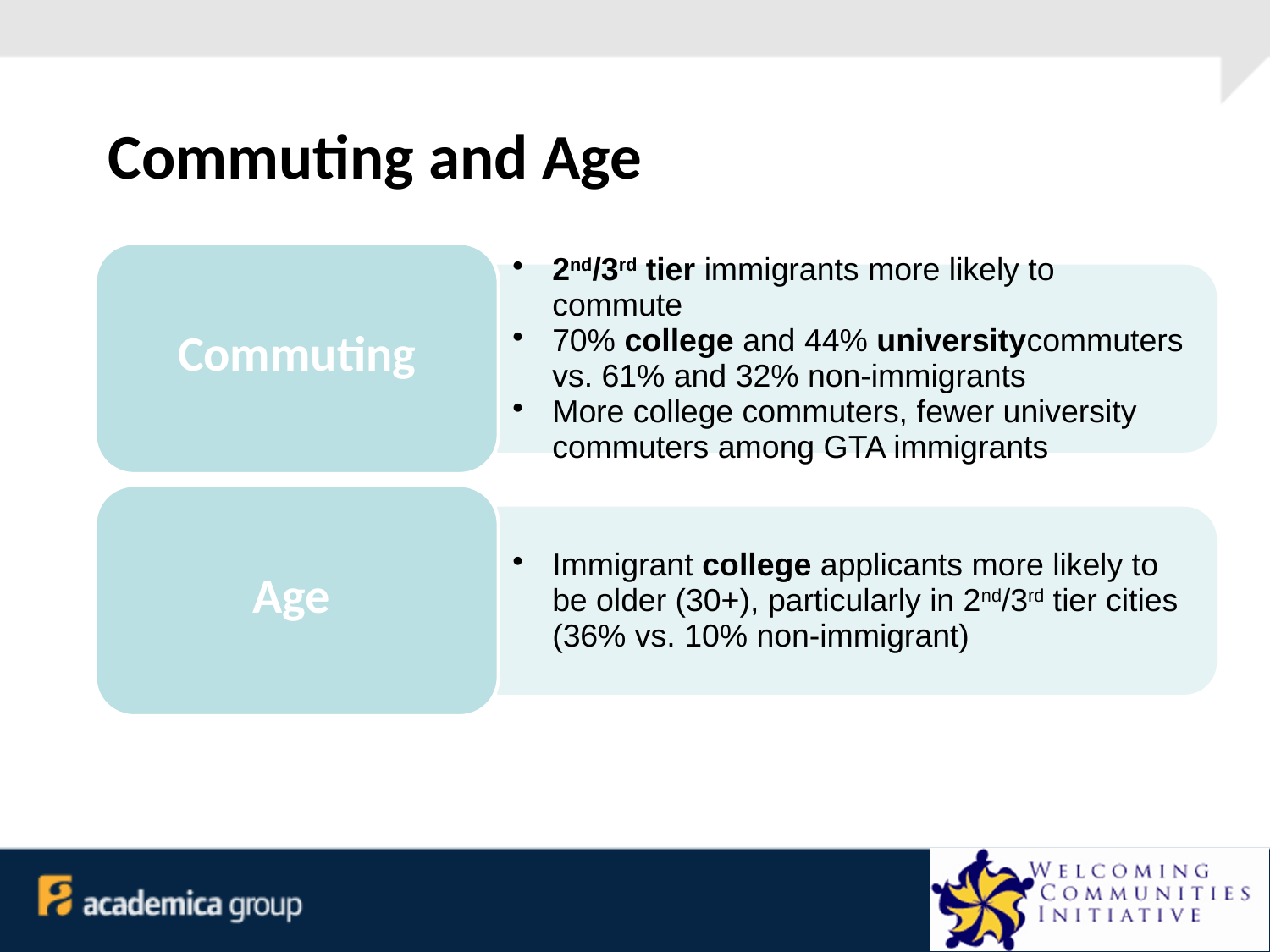

# Commuting and Age
Commuting
2nd/3rd tier immigrants more likely to commute
Age
Immigrant college applicants more likely to be older (30+), particularly in 2nd/3rd tier cities (36% vs. 10% non-immigrant)
70% college and 44% universitycommuters vs. 61% and 32% non-immigrants
More college commuters, fewer university commuters among GTA immigrants